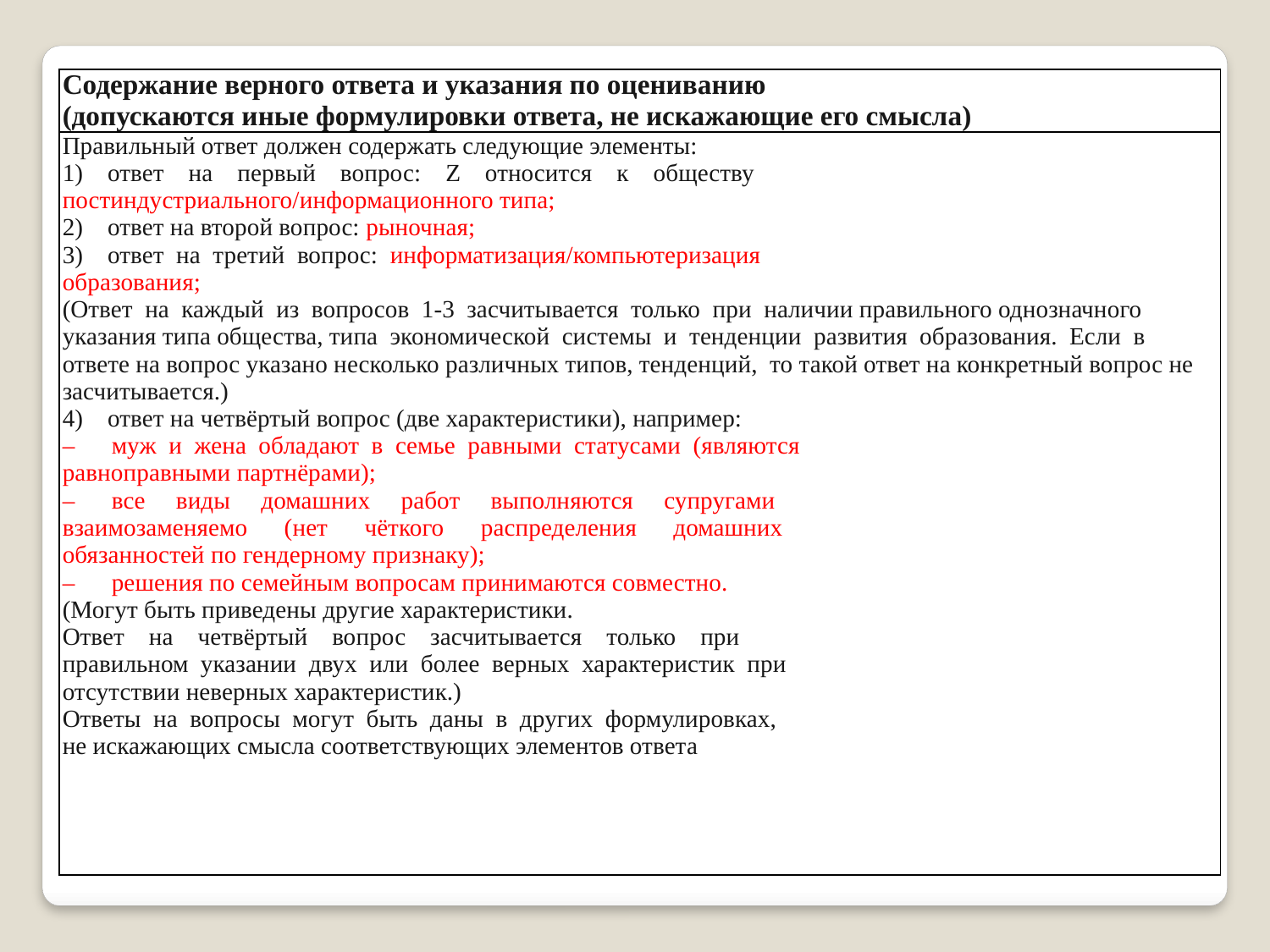

| Содержание верного ответа и указания по оцениванию (допускаются иные формулировки ответа, не искажающие его смысла) |
| --- |
| Правильный ответ должен содержать следующие элементы: 1) ответ на первый вопрос: Z относится к обществу постиндустриального/информационного типа; 2) ответ на второй вопрос: рыночная; 3) ответ на третий вопрос: информатизация/компьютеризация образования; (Ответ на каждый из вопросов 1-3 засчитывается только при наличии правильного однозначного указания типа общества, типа экономической системы и тенденции развития образования. Если в ответе на вопрос указано несколько различных типов, тенденций, то такой ответ на конкретный вопрос не засчитывается.) 4) ответ на четвёртый вопрос (две характеристики), например: – муж и жена обладают в семье равными статусами (являются равноправными партнёрами); – все виды домашних работ выполняются супругами взаимозаменяемо (нет чёткого распределения домашних обязанностей по гендерному признаку); – решения по семейным вопросам принимаются совместно. (Могут быть приведены другие характеристики. Ответ на четвёртый вопрос засчитывается только при правильном указании двух или более верных характеристик при отсутствии неверных характеристик.) Ответы на вопросы могут быть даны в других формулировках, не искажающих смысла соответствующих элементов ответа |